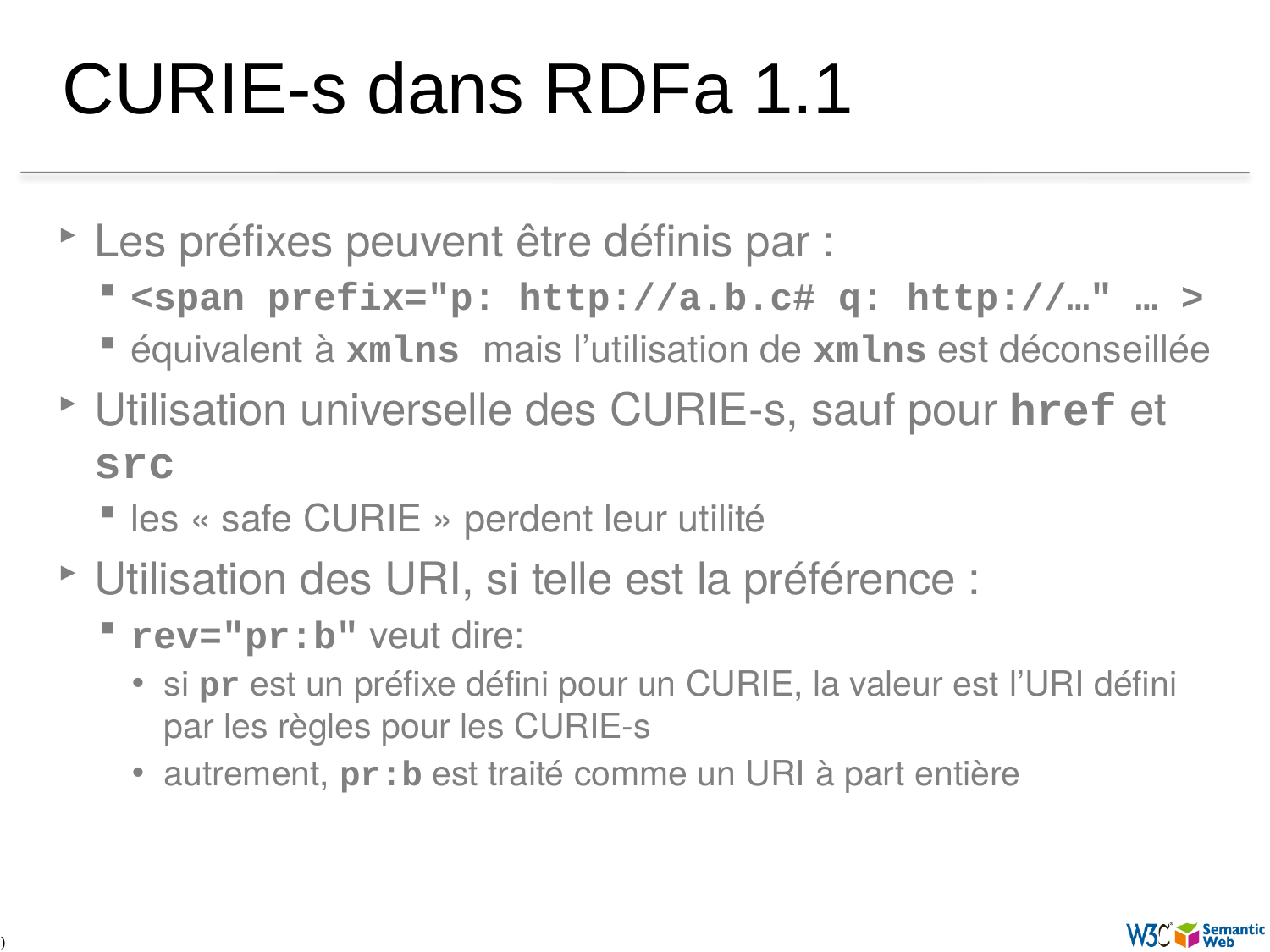

# CURIE-s dans RDFa 1.1
Les préfixes peuvent être définis par :
<span prefix="p: http://a.b.c# q: http://…" … >
équivalent à xmlns mais l’utilisation de xmlns est déconseillée
Utilisation universelle des CURIE-s, sauf pour href et src
les « safe CURIE » perdent leur utilité
Utilisation des URI, si telle est la préférence :
rev="pr:b" veut dire:
si pr est un préfixe défini pour un CURIE, la valeur est l’URI défini par les règles pour les CURIE-s
autrement, pr:b est traité comme un URI à part entière